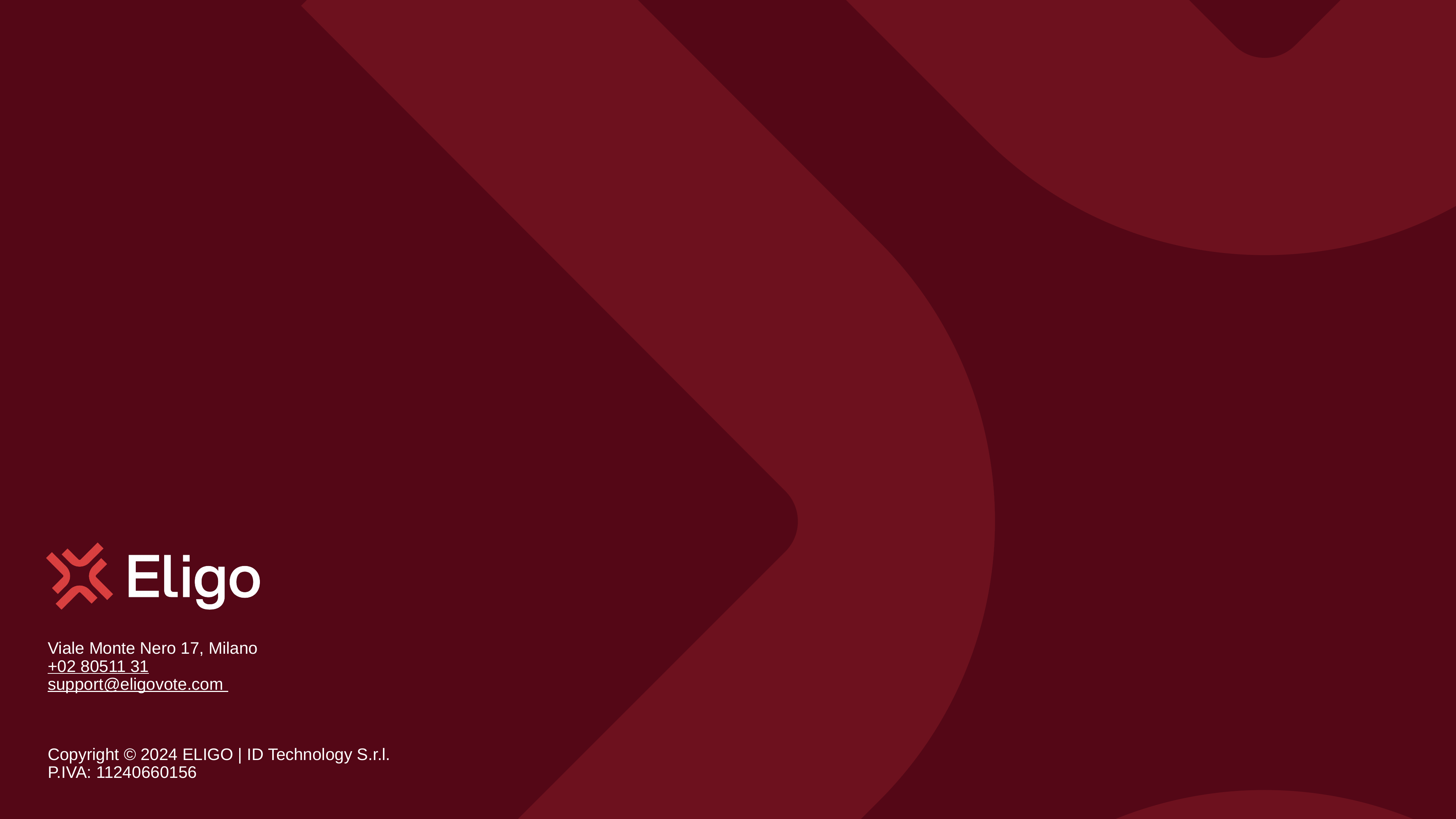

Viale Monte Nero 17, Milano
+02 80511 31
support@eligovote.com
Copyright © 2024 ELIGO | ID Technology S.r.l.
P.IVA: 11240660156